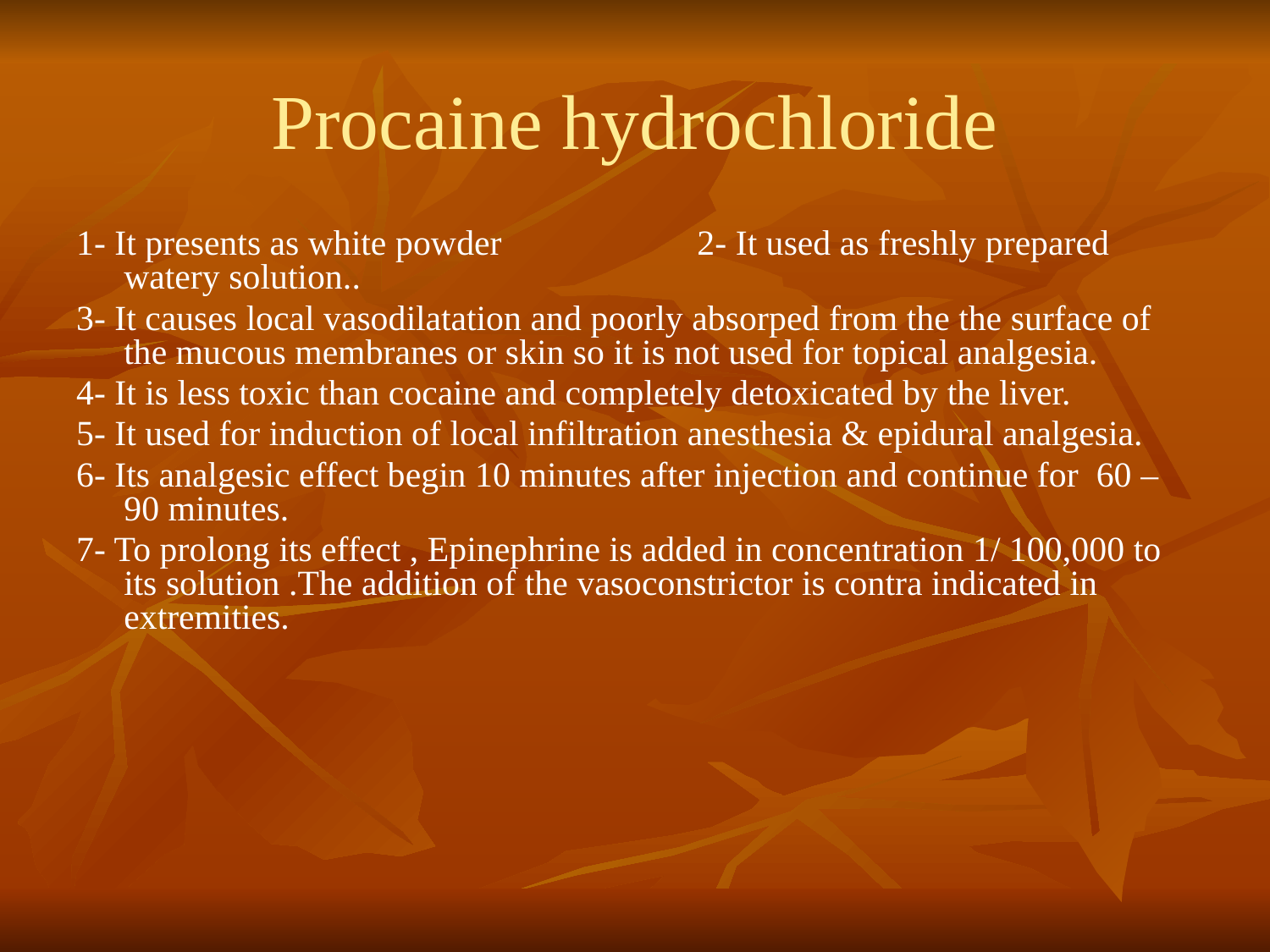

# Procaine hydrochloride
1- It presents as white powder                      2- It used as freshly prepared watery solution..
3- It causes local vasodilatation and poorly absorped from the the surface of the mucous membranes or skin so it is not used for topical analgesia.
4- It is less toxic than cocaine and completely detoxicated by the liver.
5- It used for induction of local infiltration anesthesia & epidural analgesia.
6- Its analgesic effect begin 10 minutes after injection and continue for  60 – 90 minutes.
7- To prolong its effect , Epinephrine is added in concentration 1/ 100,000 to its solution .The addition of the vasoconstrictor is contra indicated in extremities.